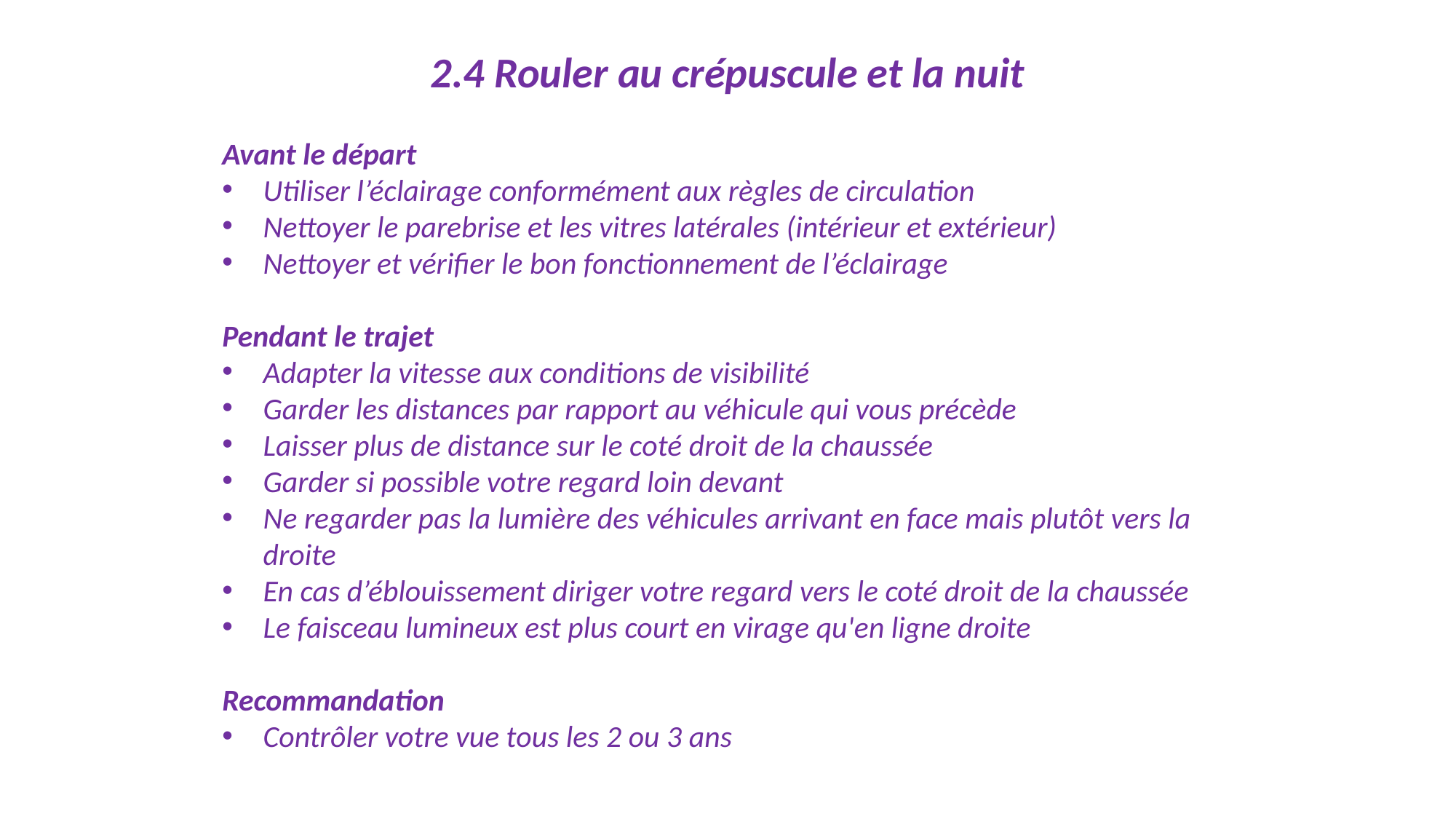

2.4 Rouler au crépuscule et la nuit
Avant le départ
Utiliser l’éclairage conformément aux règles de circulation
Nettoyer le parebrise et les vitres latérales (intérieur et extérieur)
Nettoyer et vérifier le bon fonctionnement de l’éclairage

Pendant le trajet
Adapter la vitesse aux conditions de visibilité
Garder les distances par rapport au véhicule qui vous précède
Laisser plus de distance sur le coté droit de la chaussée
Garder si possible votre regard loin devant
Ne regarder pas la lumière des véhicules arrivant en face mais plutôt vers la droite
En cas d’éblouissement diriger votre regard vers le coté droit de la chaussée
Le faisceau lumineux est plus court en virage qu'en ligne droite

Recommandation
Contrôler votre vue tous les 2 ou 3 ans